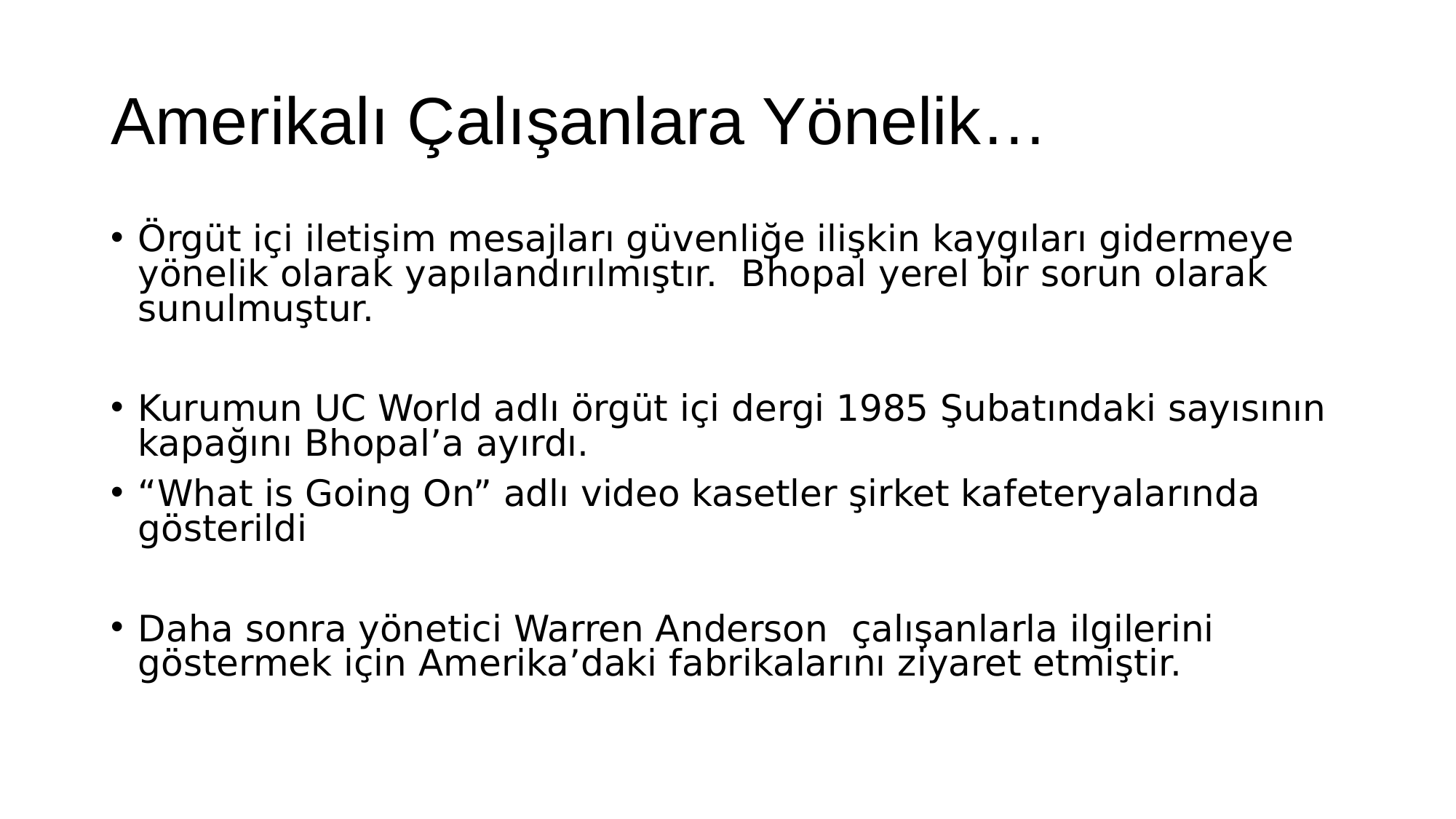

# Amerikalı Çalışanlara Yönelik…
Örgüt içi iletişim mesajları güvenliğe ilişkin kaygıları gidermeye yönelik olarak yapılandırılmıştır.  Bhopal yerel bir sorun olarak sunulmuştur.

Kurumun UC World adlı örgüt içi dergi 1985 Şubatındaki sayısının kapağını Bhopal’a ayırdı.
“What is Going On” adlı video kasetler şirket kafeteryalarında gösterildi

Daha sonra yönetici Warren Anderson  çalışanlarla ilgilerini göstermek için Amerika’daki fabrikalarını ziyaret etmiştir.